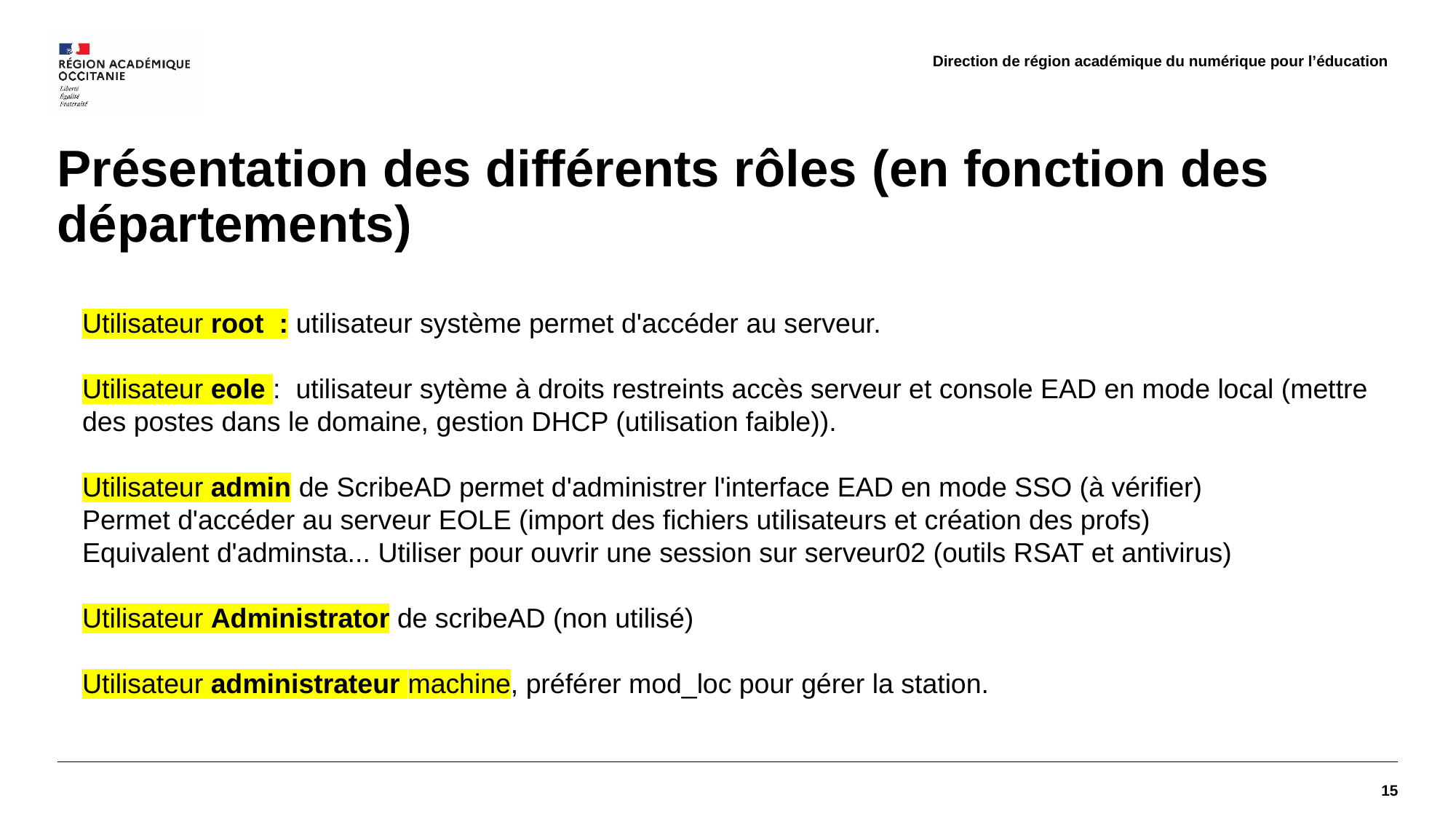

# Présentation des différents rôles (en fonction des départements)
Utilisateur root  : utilisateur système permet d'accéder au serveur.

Utilisateur eole :  utilisateur sytème à droits restreints accès serveur et console EAD en mode local (mettre des postes dans le domaine, gestion DHCP (utilisation faible)).

Utilisateur admin de ScribeAD permet d'administrer l'interface EAD en mode SSO (à vérifier)
Permet d'accéder au serveur EOLE (import des fichiers utilisateurs et création des profs)
Equivalent d'adminsta... Utiliser pour ouvrir une session sur serveur02 (outils RSAT et antivirus)

Utilisateur Administrator de scribeAD (non utilisé)

Utilisateur administrateur machine, préférer mod_loc pour gérer la station.

15